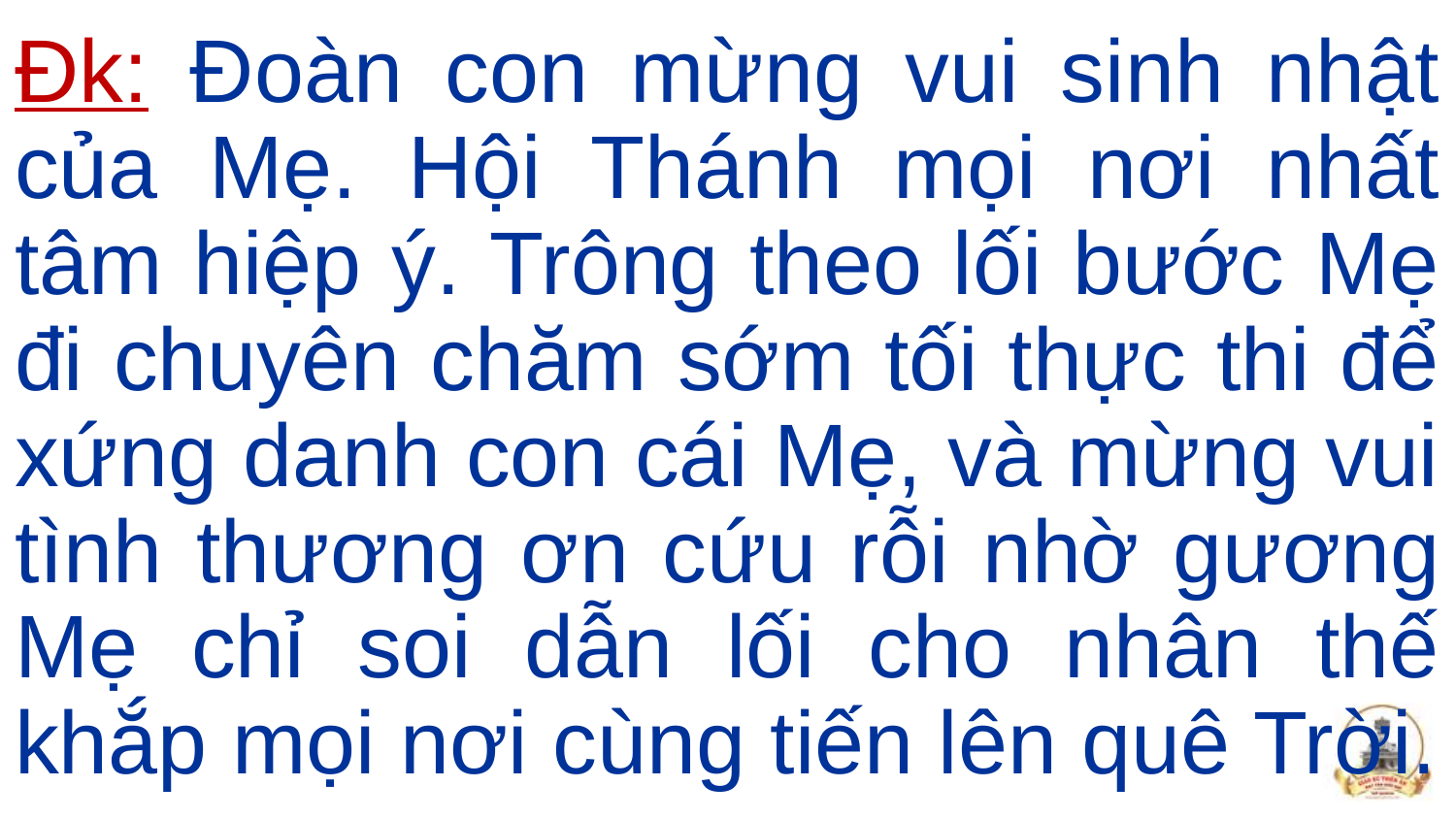

Đk: Đoàn con mừng vui sinh nhật của Mẹ. Hội Thánh mọi nơi nhất tâm hiệp ý. Trông theo lối bước Mẹ đi chuyên chăm sớm tối thực thi để xứng danh con cái Mẹ, và mừng vui tình thương ơn cứu rỗi nhờ gương Mẹ chỉ soi dẫn lối cho nhân thế khắp mọi nơi cùng tiến lên quê Trời.